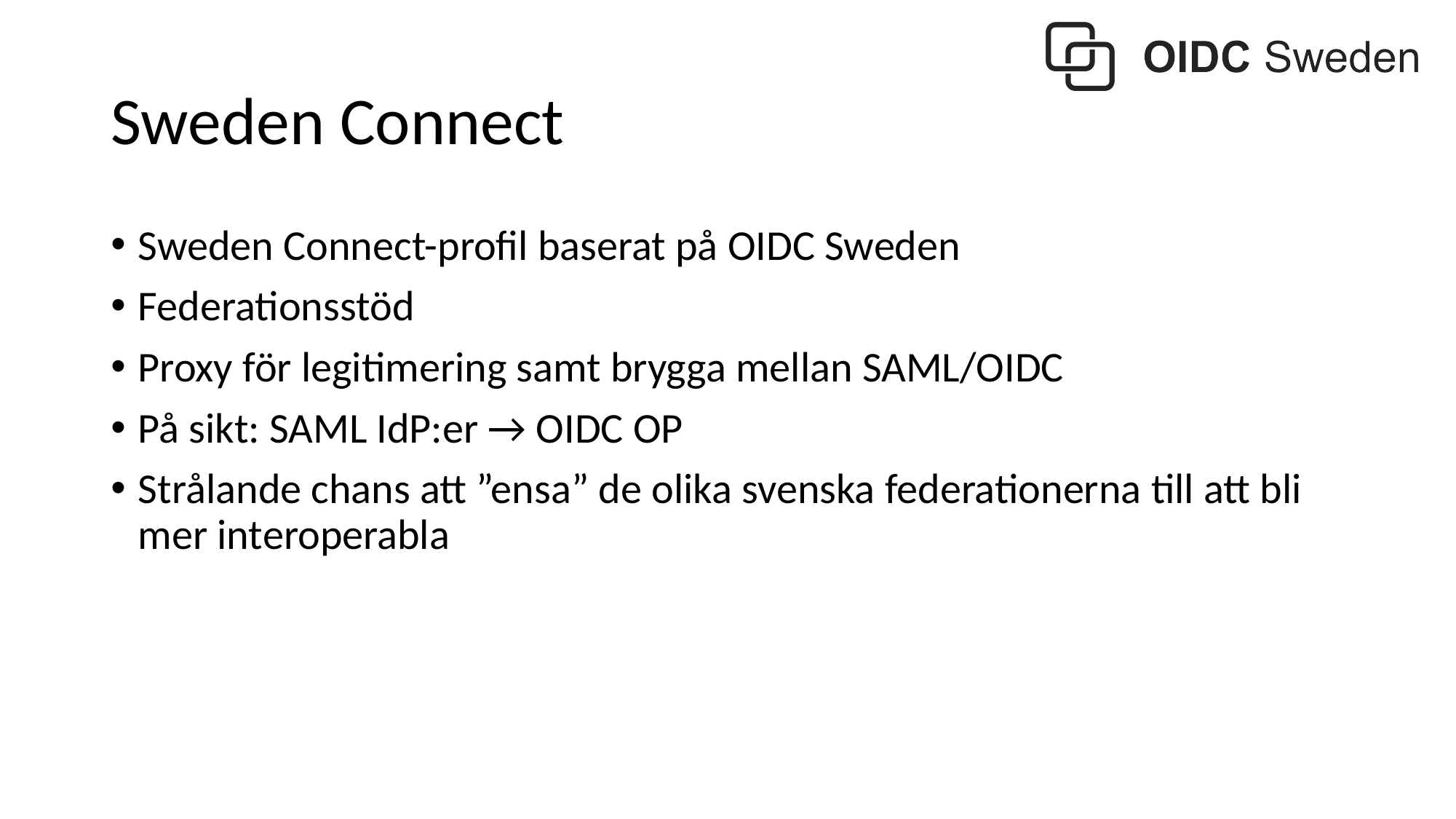

# Sweden Connect
Sweden Connect-profil baserat på OIDC Sweden
Federationsstöd
Proxy för legitimering samt brygga mellan SAML/OIDC
På sikt: SAML IdP:er → OIDC OP
Strålande chans att ”ensa” de olika svenska federationerna till att bli mer interoperabla